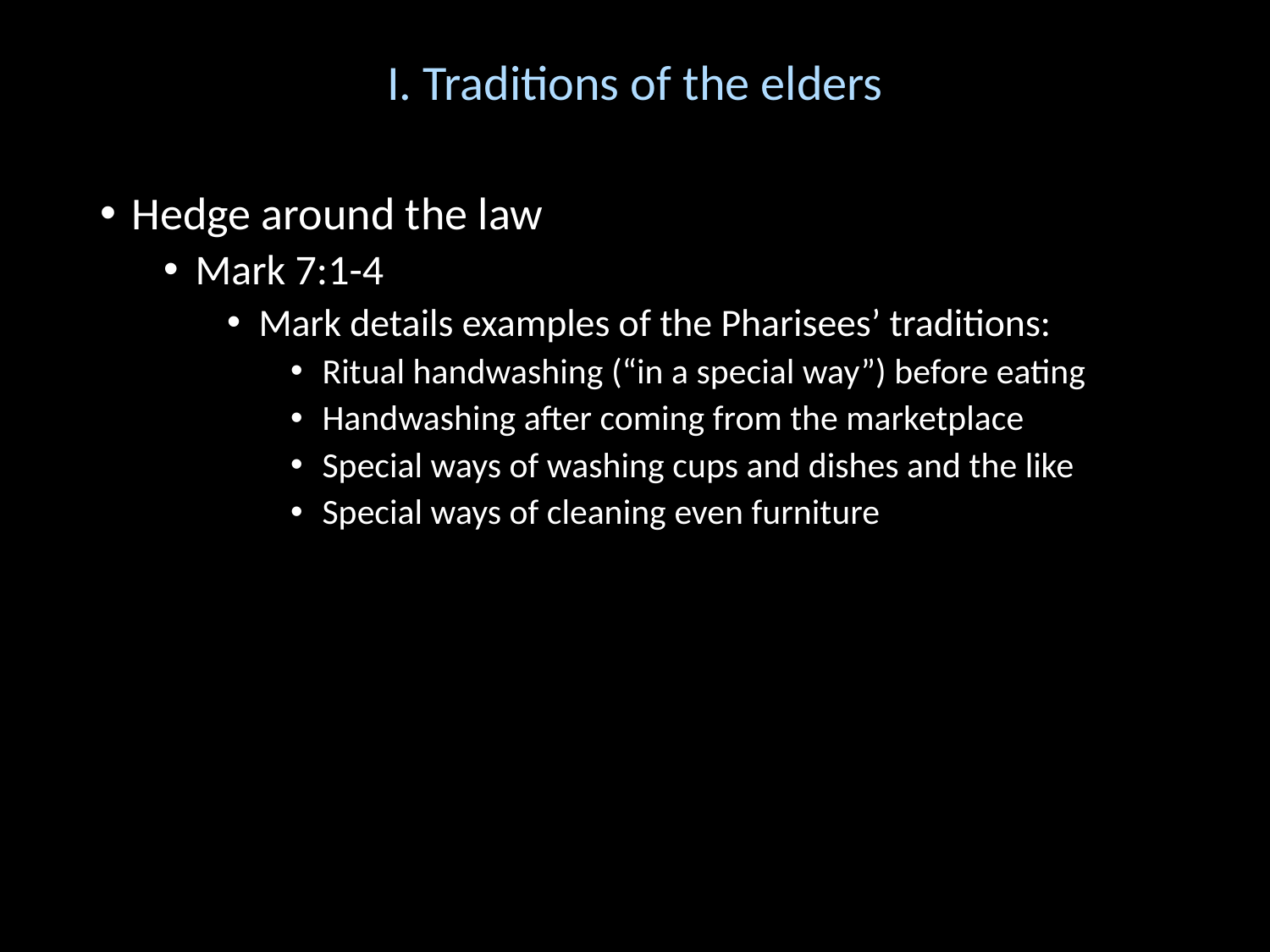

# I. Traditions of the elders
Hedge around the law
Mark 7:1-4
Mark details examples of the Pharisees’ traditions:
Ritual handwashing (“in a special way”) before eating
Handwashing after coming from the marketplace
Special ways of washing cups and dishes and the like
Special ways of cleaning even furniture